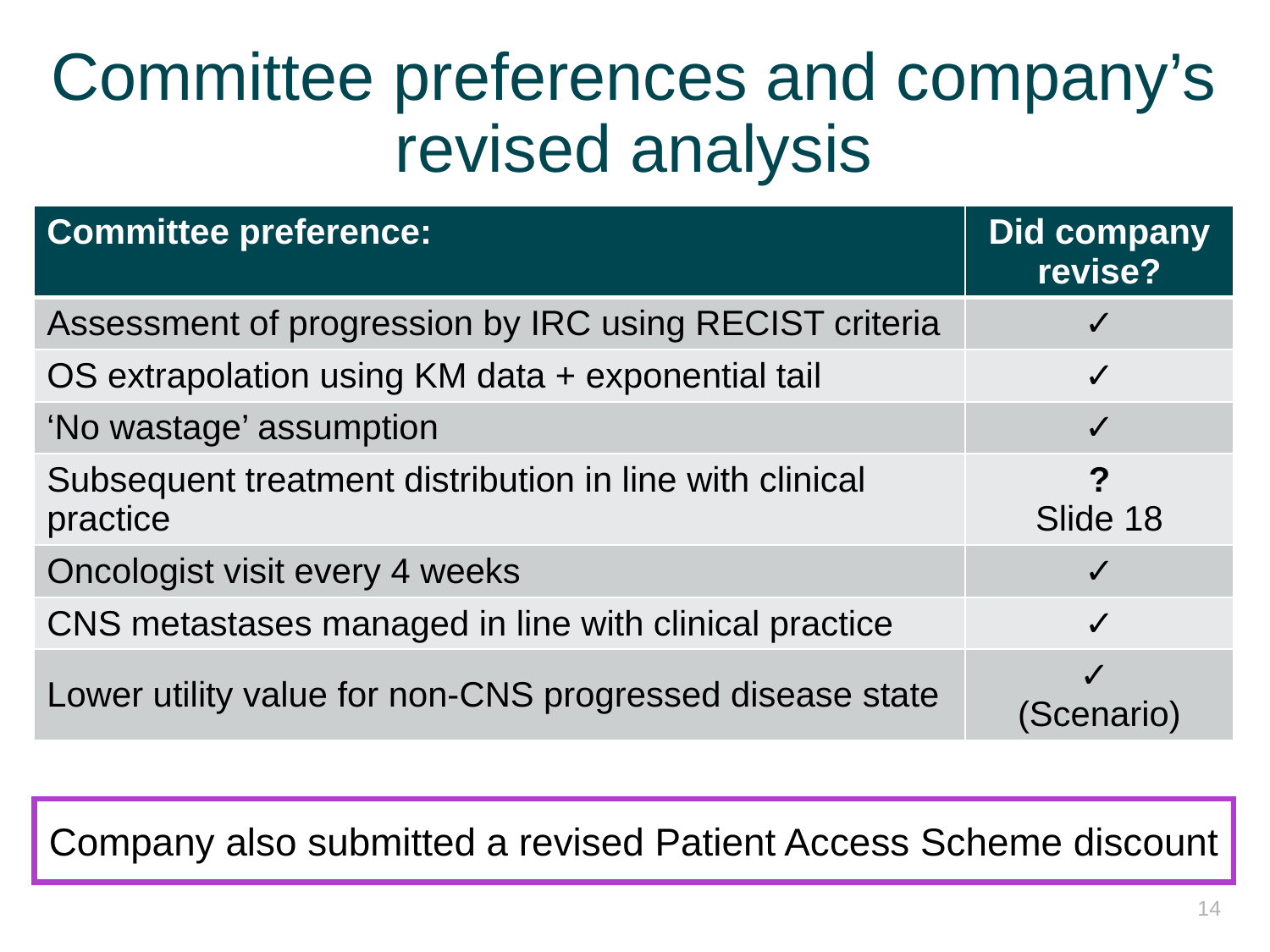

# Committee preferences and company’s revised analysis
| Committee preference: | Did company revise? |
| --- | --- |
| Assessment of progression by IRC using RECIST criteria | ✓ |
| OS extrapolation using KM data + exponential tail | ✓ |
| ‘No wastage’ assumption | ✓ |
| Subsequent treatment distribution in line with clinical practice | ? Slide 18 |
| Oncologist visit every 4 weeks | ✓ |
| CNS metastases managed in line with clinical practice | ✓ |
| Lower utility value for non-CNS progressed disease state | ✓ (Scenario) |
Company also submitted a revised Patient Access Scheme discount
14